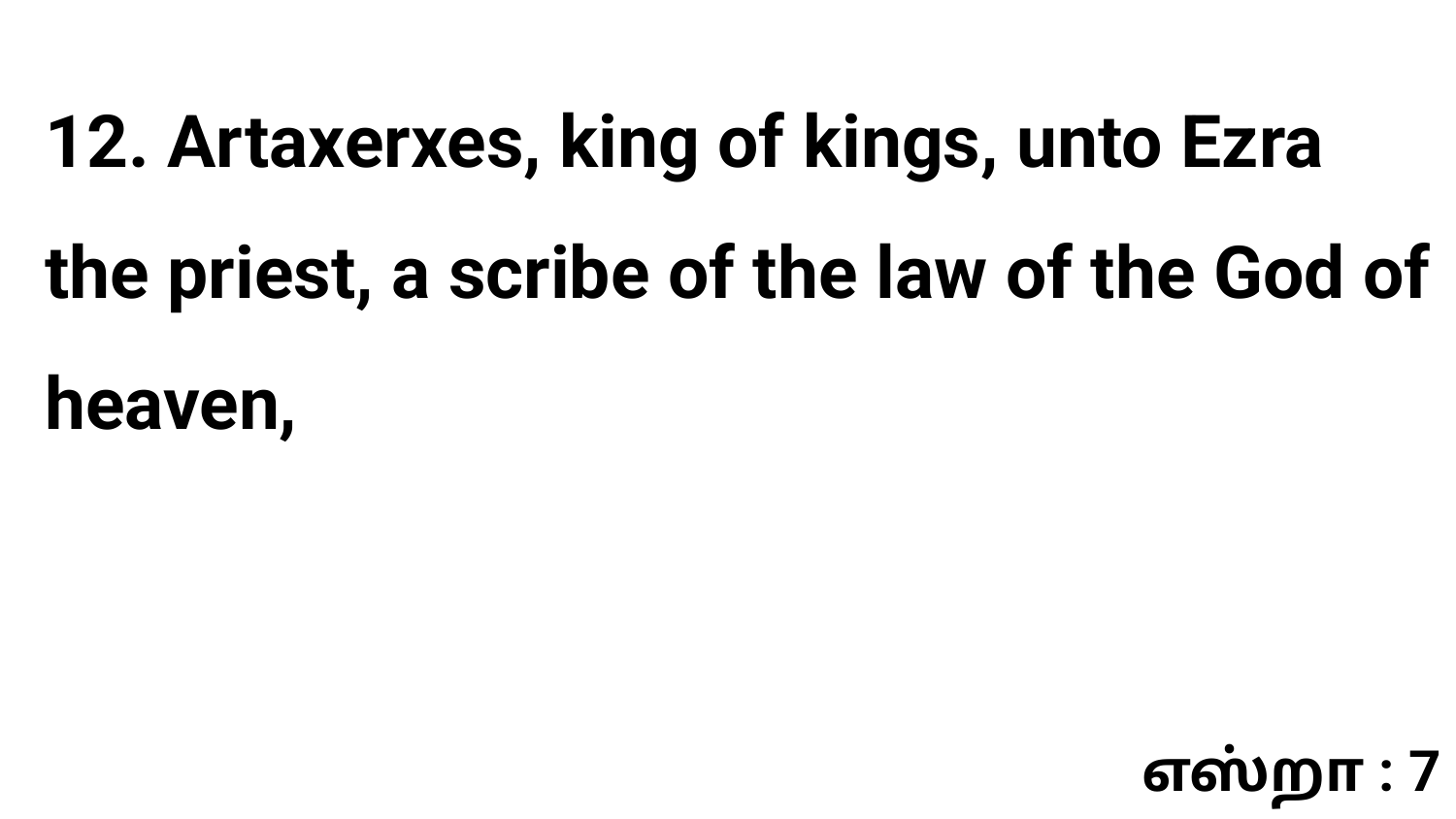

12. Artaxerxes, king of kings, unto Ezra the priest, a scribe of the law of the God of heaven,
எஸ்றா : 7